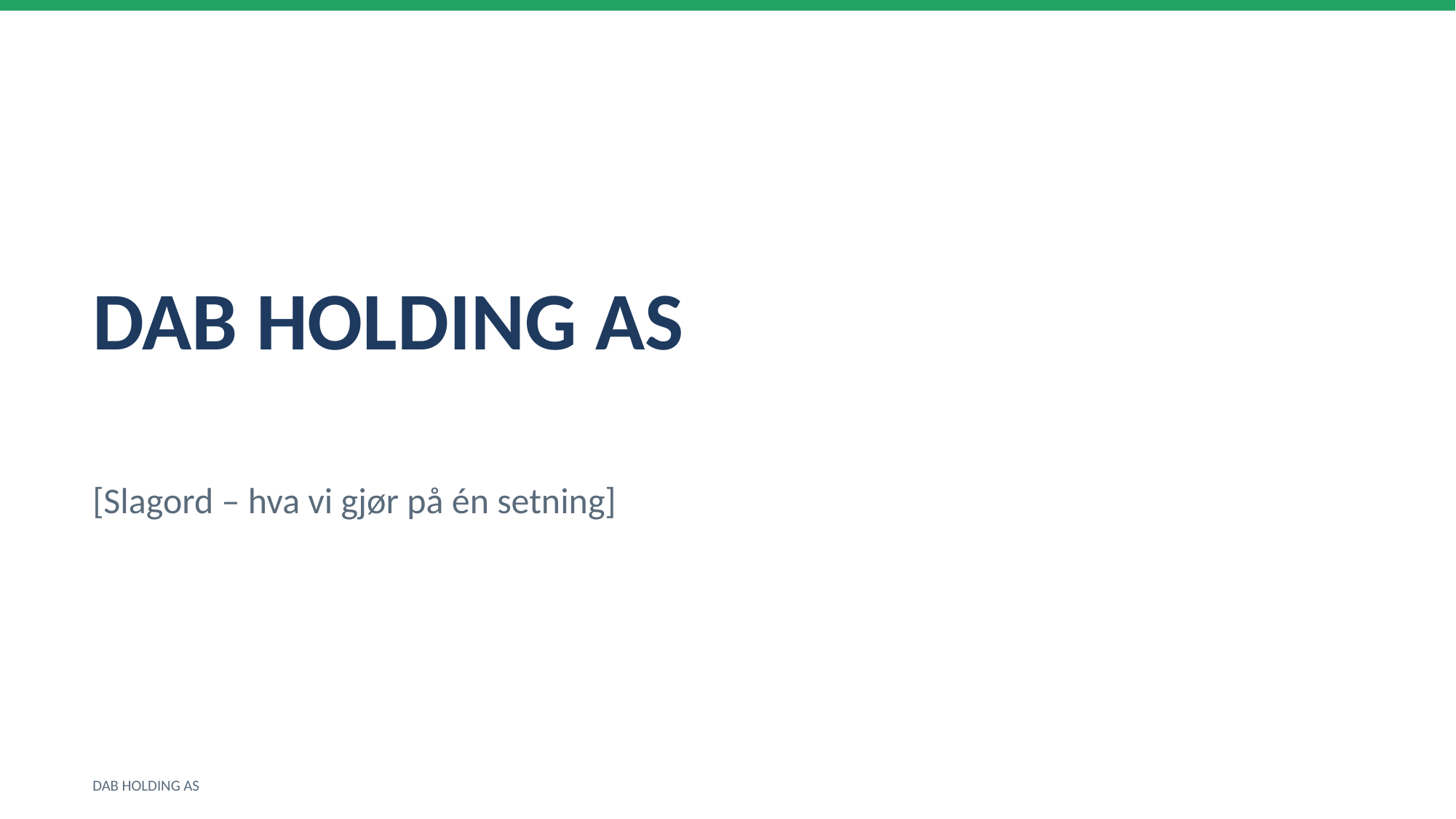

DAB HOLDING AS
[Slagord – hva vi gjør på én setning]
DAB HOLDING AS